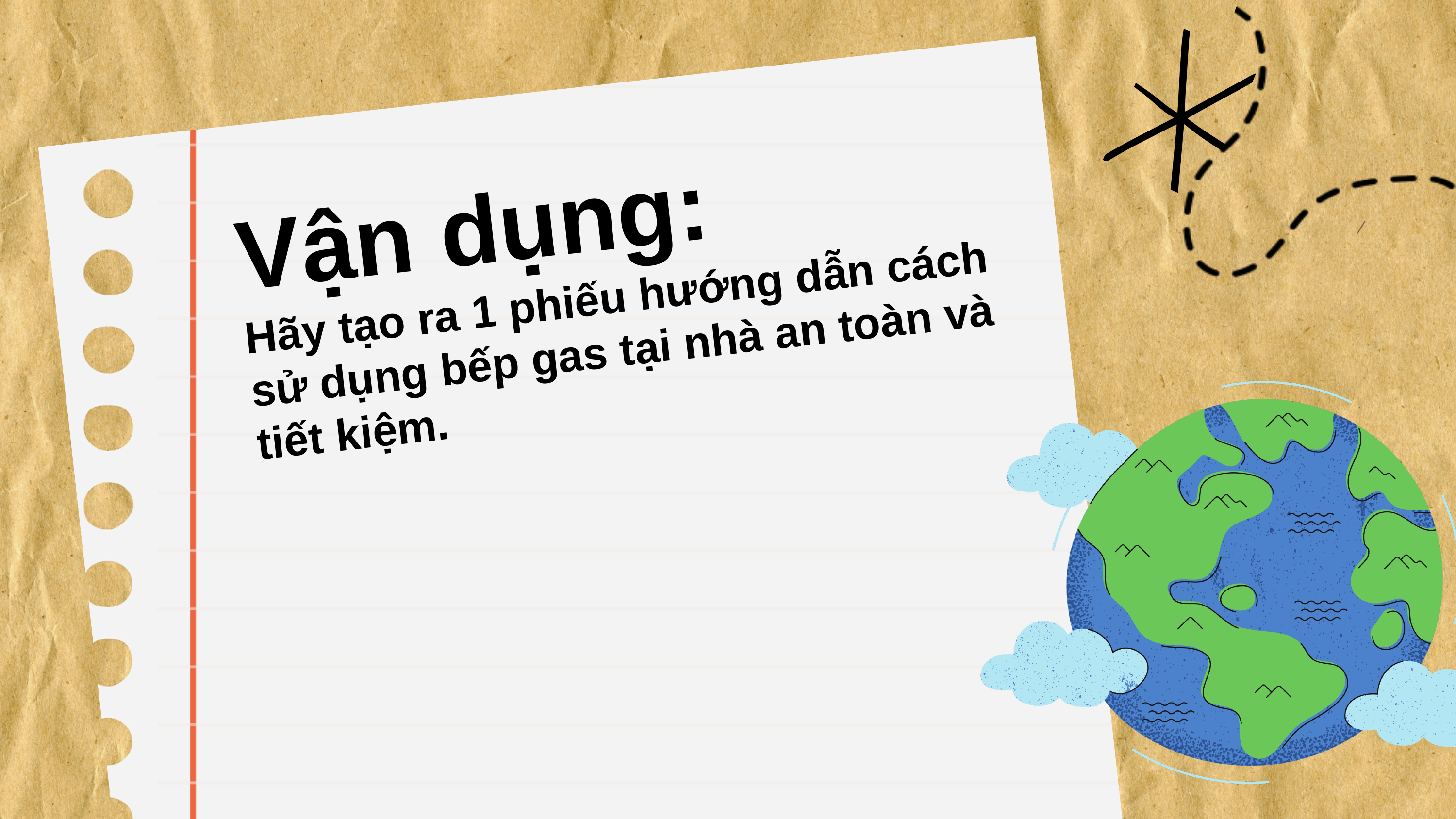

Vận dụng:
Hãy tạo ra 1 phiếu hướng dẫn cách sử dụng bếp gas tại nhà an toàn và tiết kiệm.